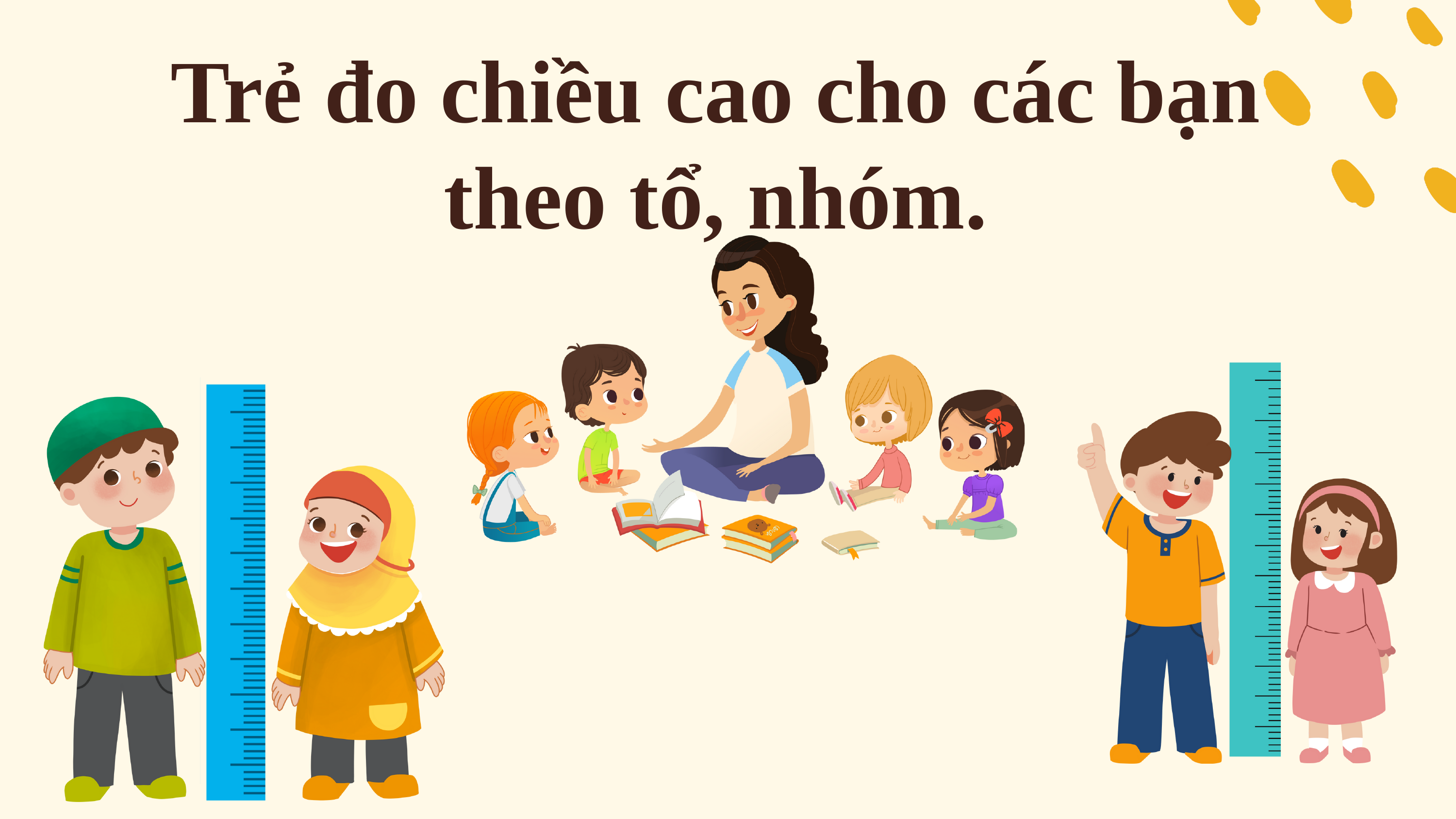

Trẻ đo chiều cao cho các bạn theo tổ, nhóm.